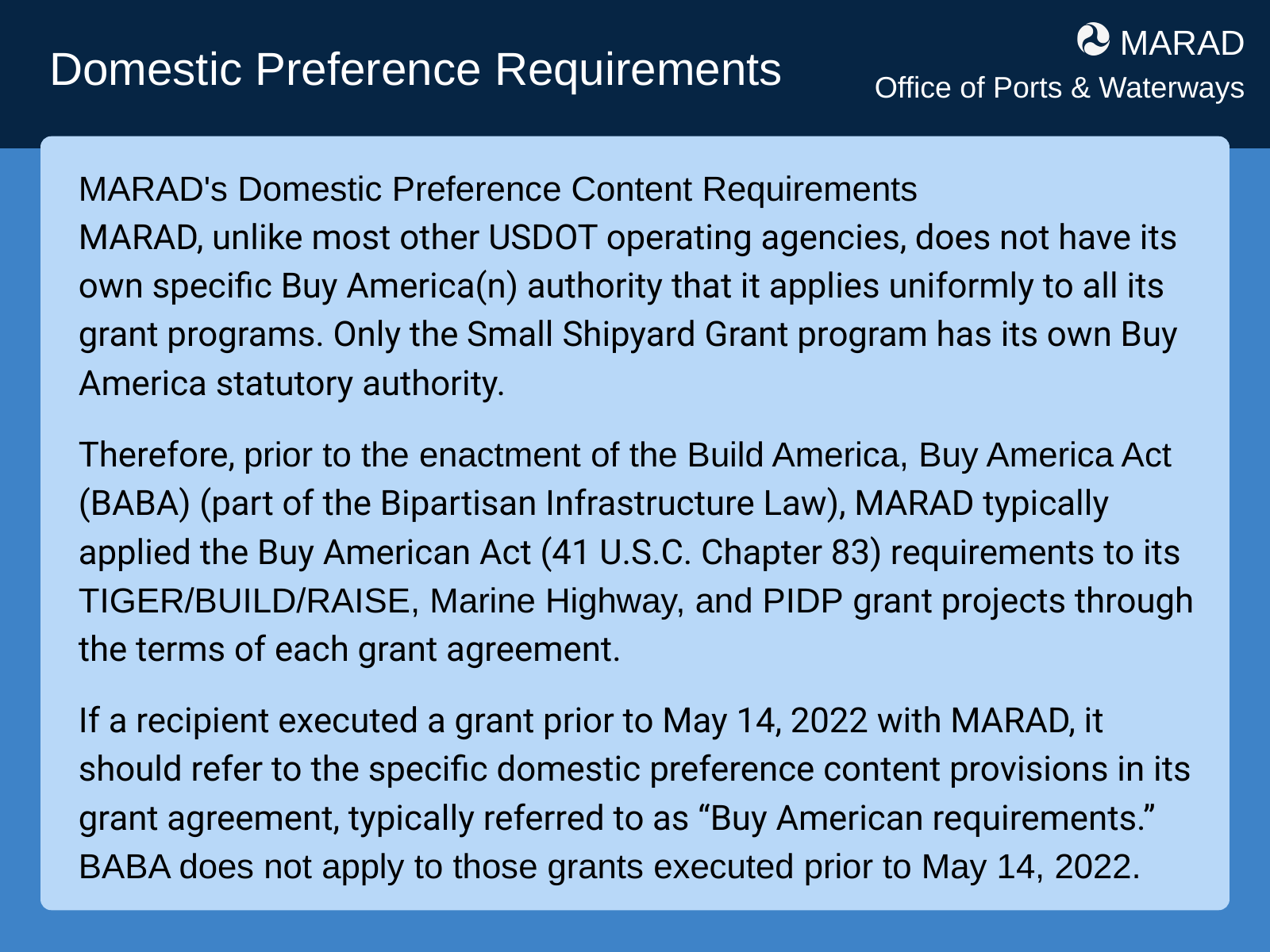

MARAD
Office of Ports & Waterways

Domestic Preference Requirements

MARAD's Domestic Preference Content Requirements
MARAD, unlike most other USDOT operating agencies, does not have its own specific Buy America(n) authority that it applies uniformly to all its grant programs. Only the Small Shipyard Grant program has its own Buy America statutory authority.

Therefore, prior to the enactment of the Build America, Buy America Act (BABA) (part of the Bipartisan Infrastructure Law), MARAD typically applied the Buy American Act (41 U.S.C. Chapter 83) requirements to its TIGER/BUILD/RAISE, Marine Highway, and PIDP grant projects through the terms of each grant agreement.

If a recipient executed a grant prior to May 14, 2022 with MARAD, it should refer to the specific domestic preference content provisions in its grant agreement, typically referred to as “Buy American requirements.”
BABA does not apply to those grants executed prior to May 14, 2022.